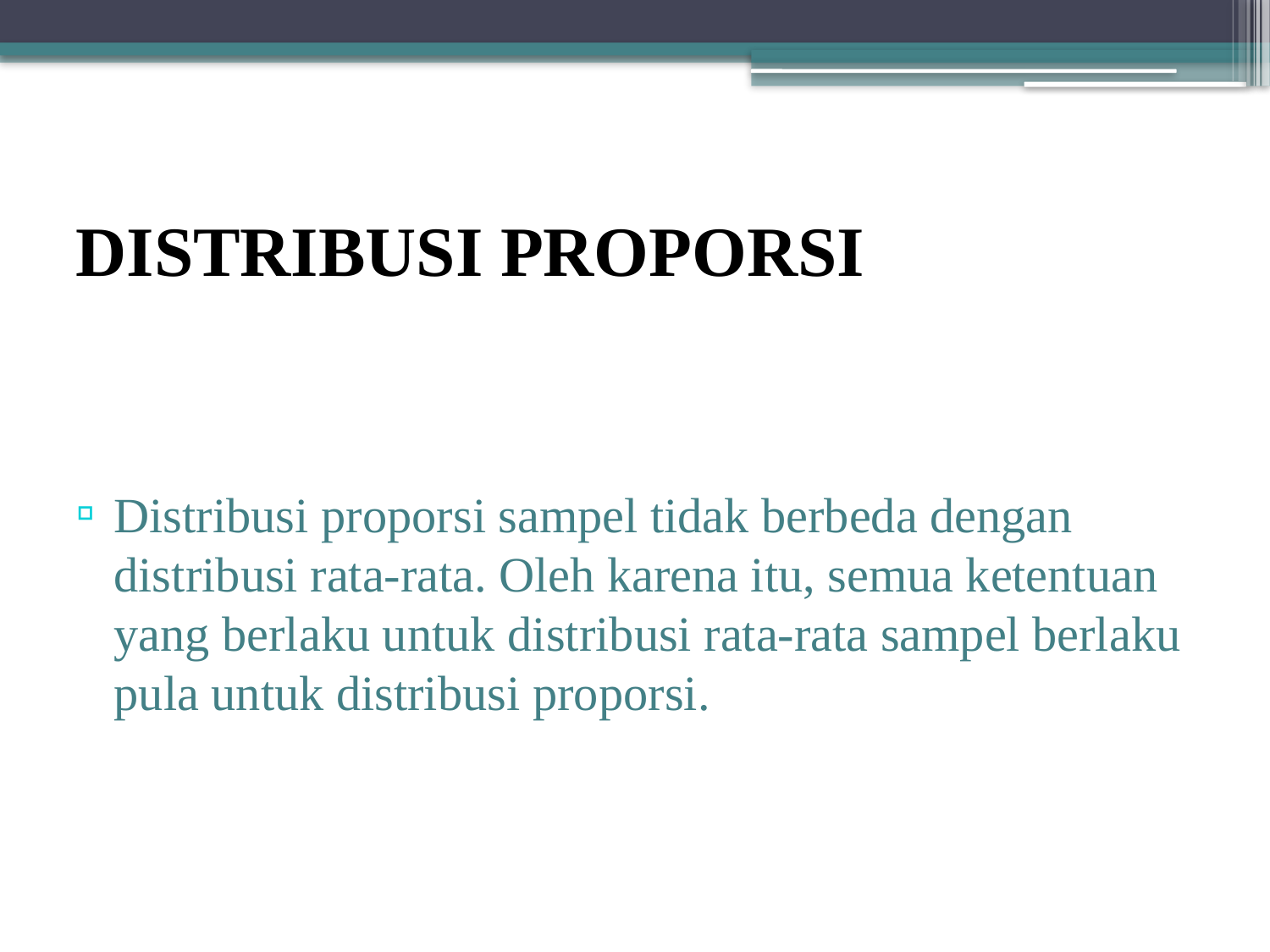

# DISTRIBUSI PROPORSI
Distribusi proporsi sampel tidak berbeda dengan distribusi rata-rata. Oleh karena itu, semua ketentuan yang berlaku untuk distribusi rata-rata sampel berlaku pula untuk distribusi proporsi.